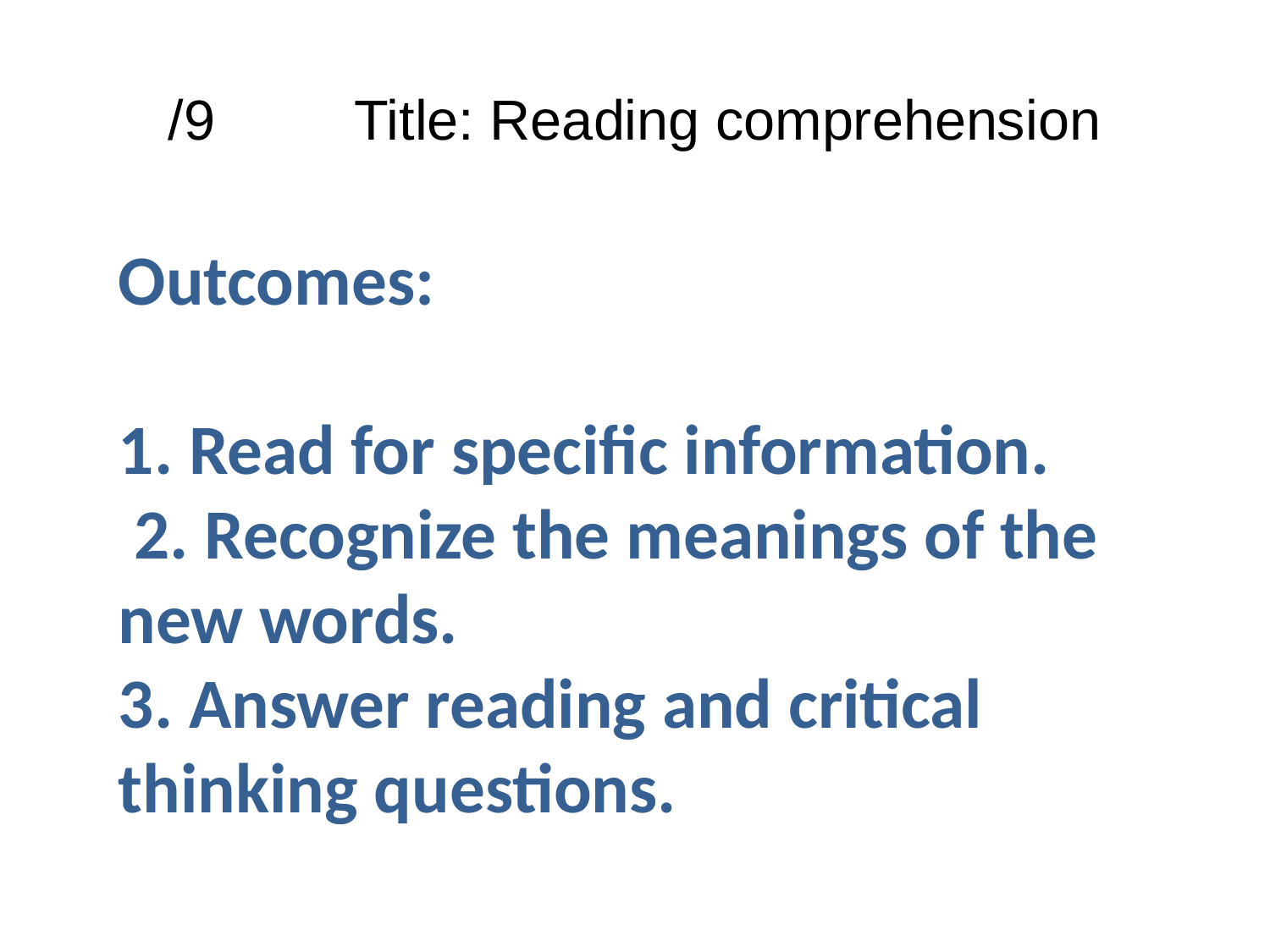

# /9         Title: Reading comprehension

Outcomes:

1. Read for specific information.
 2. Recognize the meanings of the new words.
3. Answer reading and critical thinking questions.